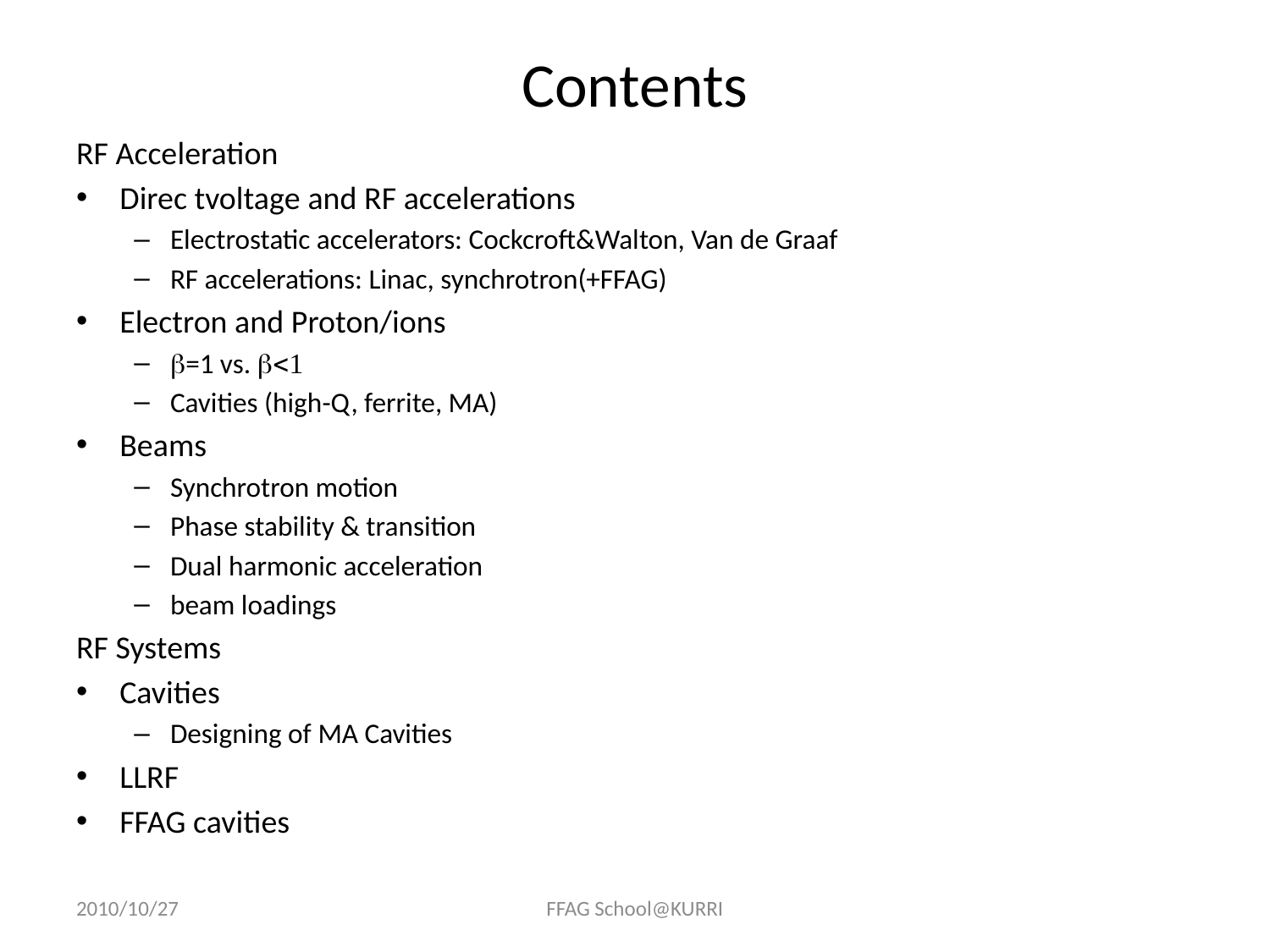

# Contents
RF Acceleration
Direc tvoltage and RF accelerations
Electrostatic accelerators: Cockcroft&Walton, Van de Graaf
RF accelerations: Linac, synchrotron(+FFAG)
Electron and Proton/ions
β=1 vs. β<1
Cavities (high-Q, ferrite, MA)
Beams
Synchrotron motion
Phase stability & transition
Dual harmonic acceleration
beam loadings
RF Systems
Cavities
Designing of MA Cavities
LLRF
FFAG cavities
2010/10/27
FFAG School@KURRI